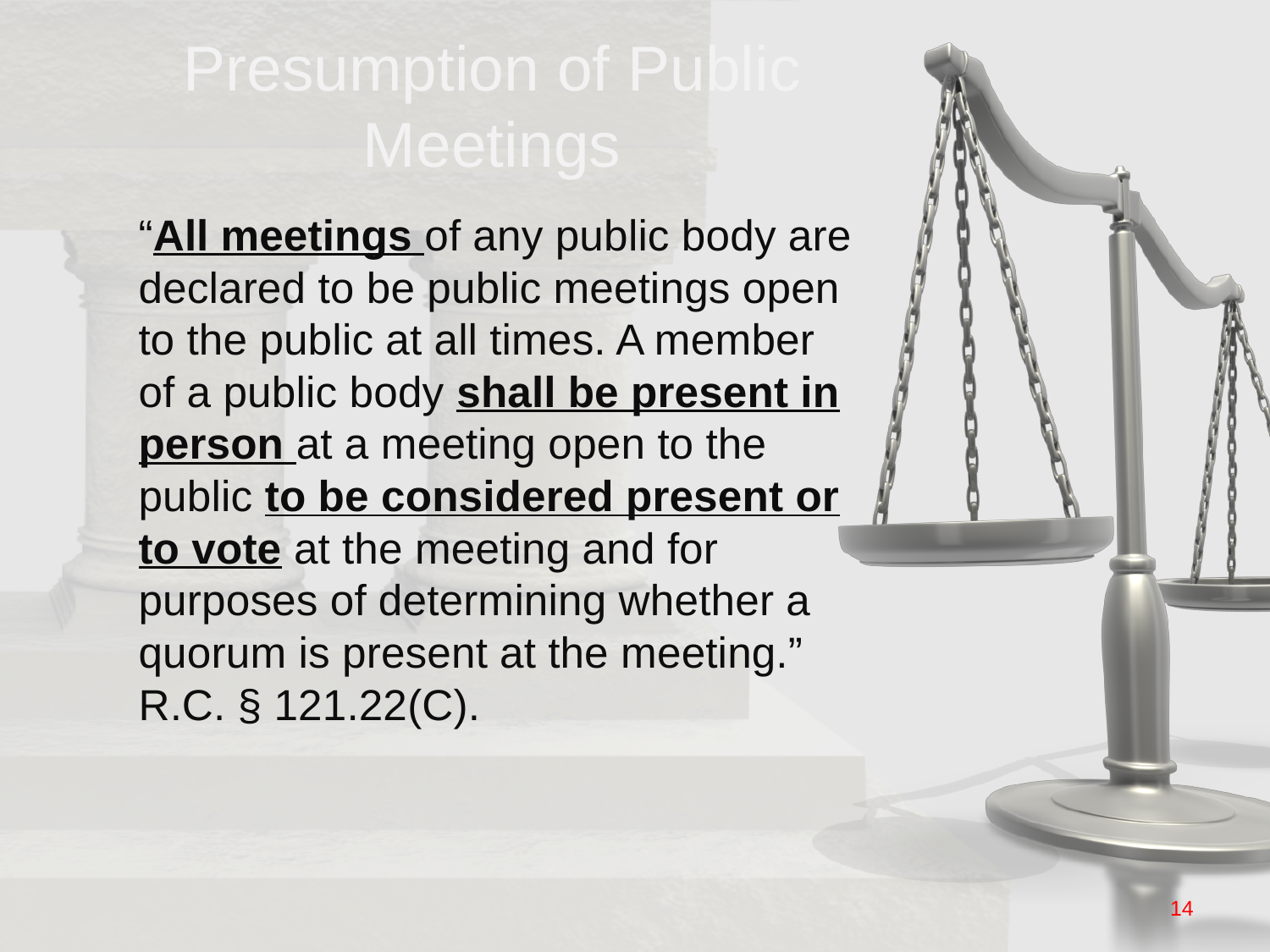

Presumption of Public Meetings
“All meetings of any public body are declared to be public meetings open to the public at all times. A member of a public body shall be present in person at a meeting open to the public to be considered present or to vote at the meeting and for purposes of determining whether a quorum is present at the meeting.” R.C. § 121.22(C).

14